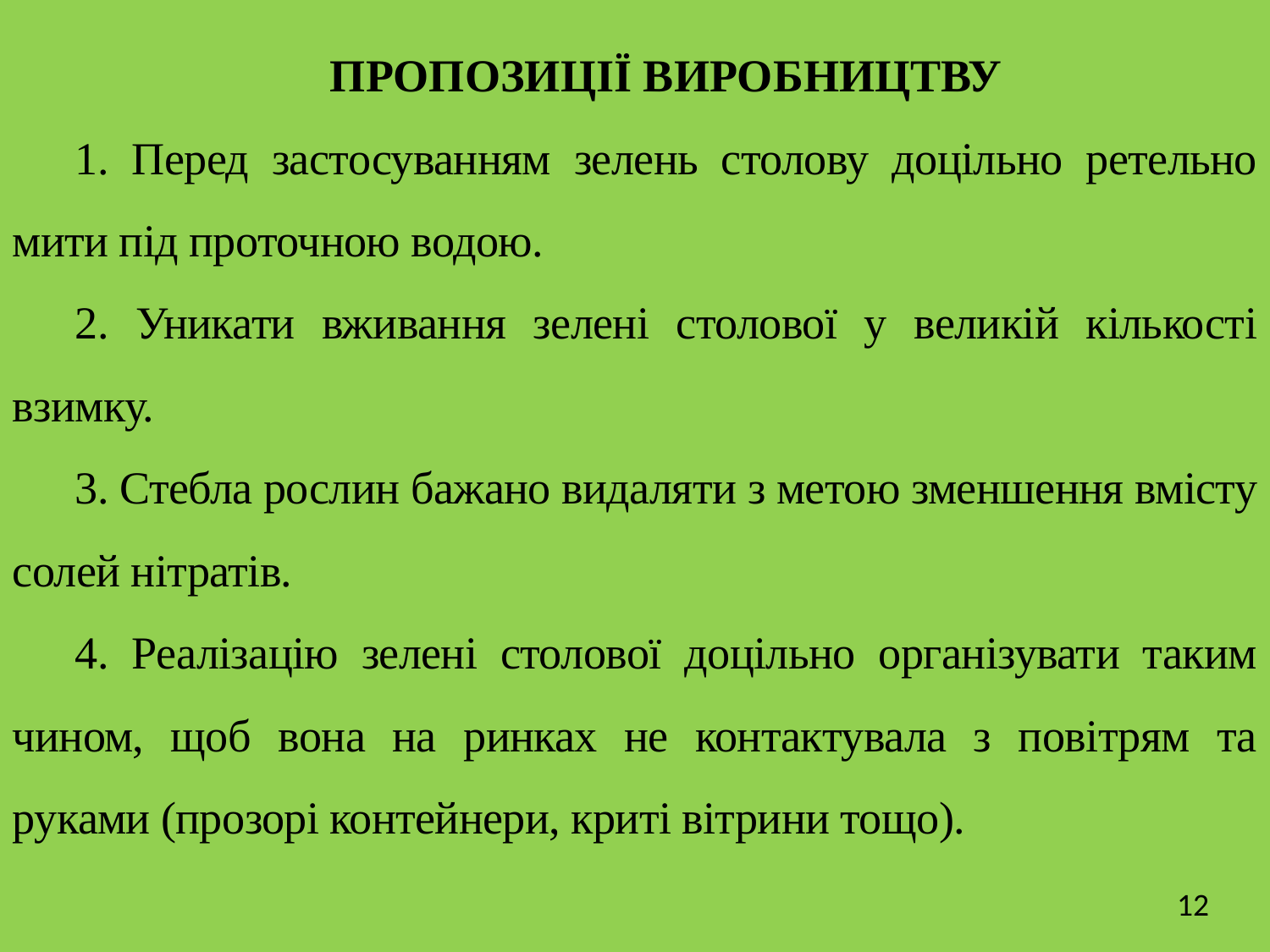

ПРОПОЗИЦІЇ ВИРОБНИЦТВУ
1. Перед застосуванням зелень столову доцільно ретельно мити під проточною водою.
2. Уникати вживання зелені столової у великій кількості взимку.
3. Стебла рослин бажано видаляти з метою зменшення вмісту солей нітратів.
4. Реалізацію зелені столової доцільно організувати таким чином, щоб вона на ринках не контактувала з повітрям та руками (прозорі контейнери, криті вітрини тощо).

12